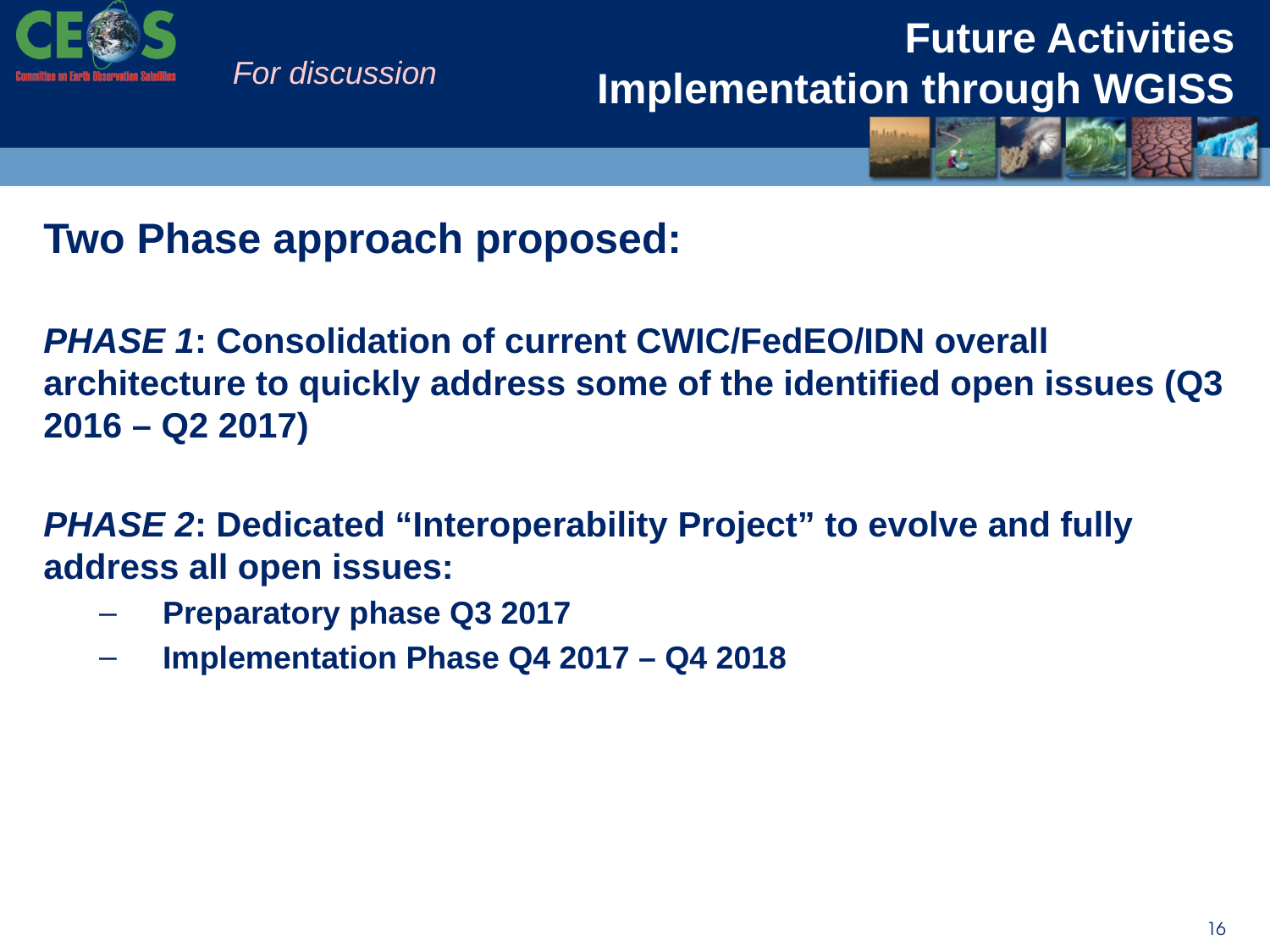

# Future Activities Implementation through WGISS
For discussion
Two Phase approach proposed:

PHASE 1: Consolidation of current CWIC/FedEO/IDN overall architecture to quickly address some of the identified open issues (Q3 2016 – Q2 2017)

PHASE 2: Dedicated “Interoperability Project” to evolve and fully address all open issues:
Preparatory phase Q3 2017
Implementation Phase Q4 2017 – Q4 2018
16